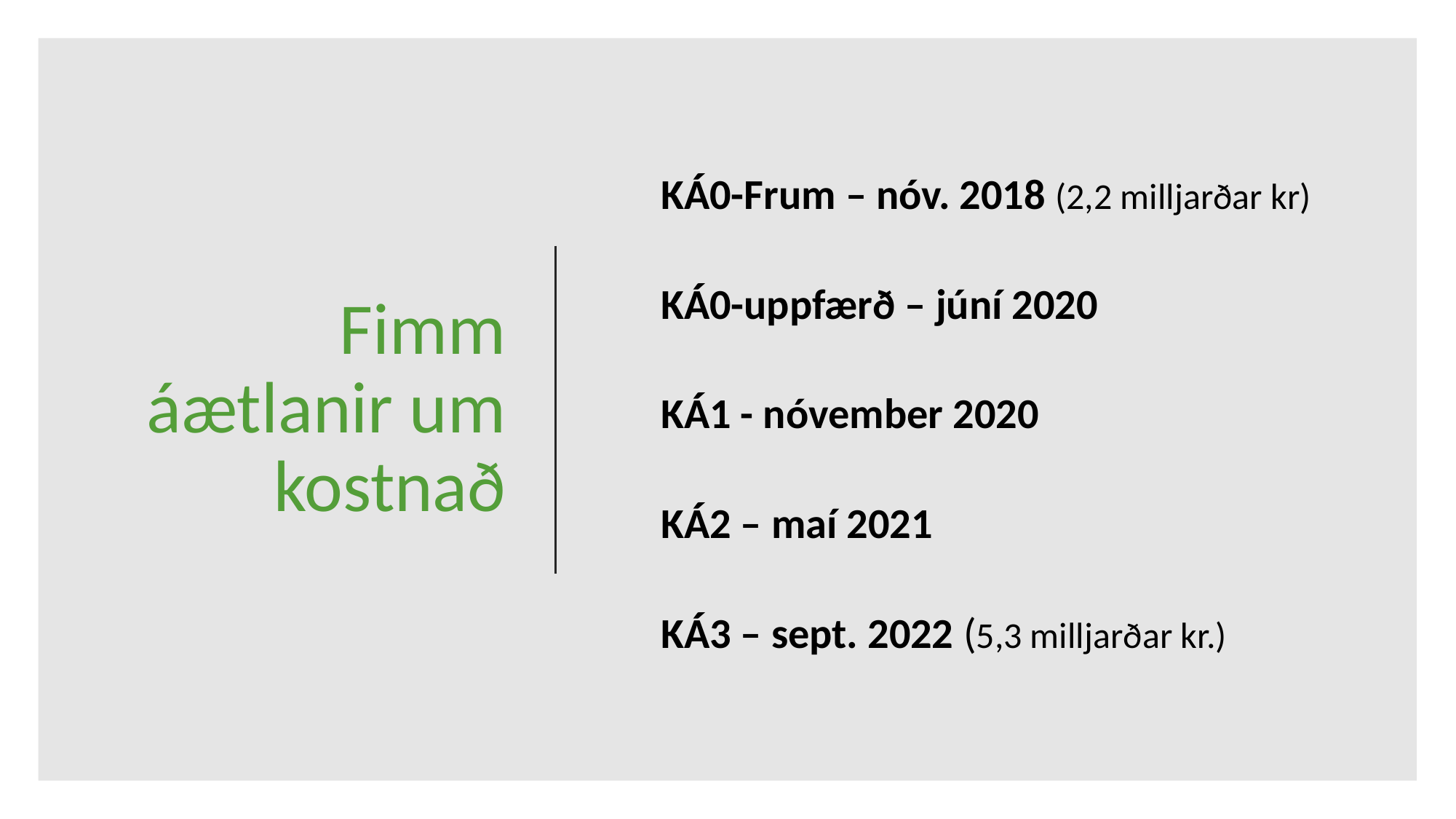

KÁ0-Frum – nóv. 2018 (2,2 milljarðar kr)

KÁ0-uppfærð – júní 2020

KÁ1 - nóvember 2020

KÁ2 – maí 2021

KÁ3 – sept. 2022 (5,3 milljarðar kr.)

# Fimm áætlanir um kostnað